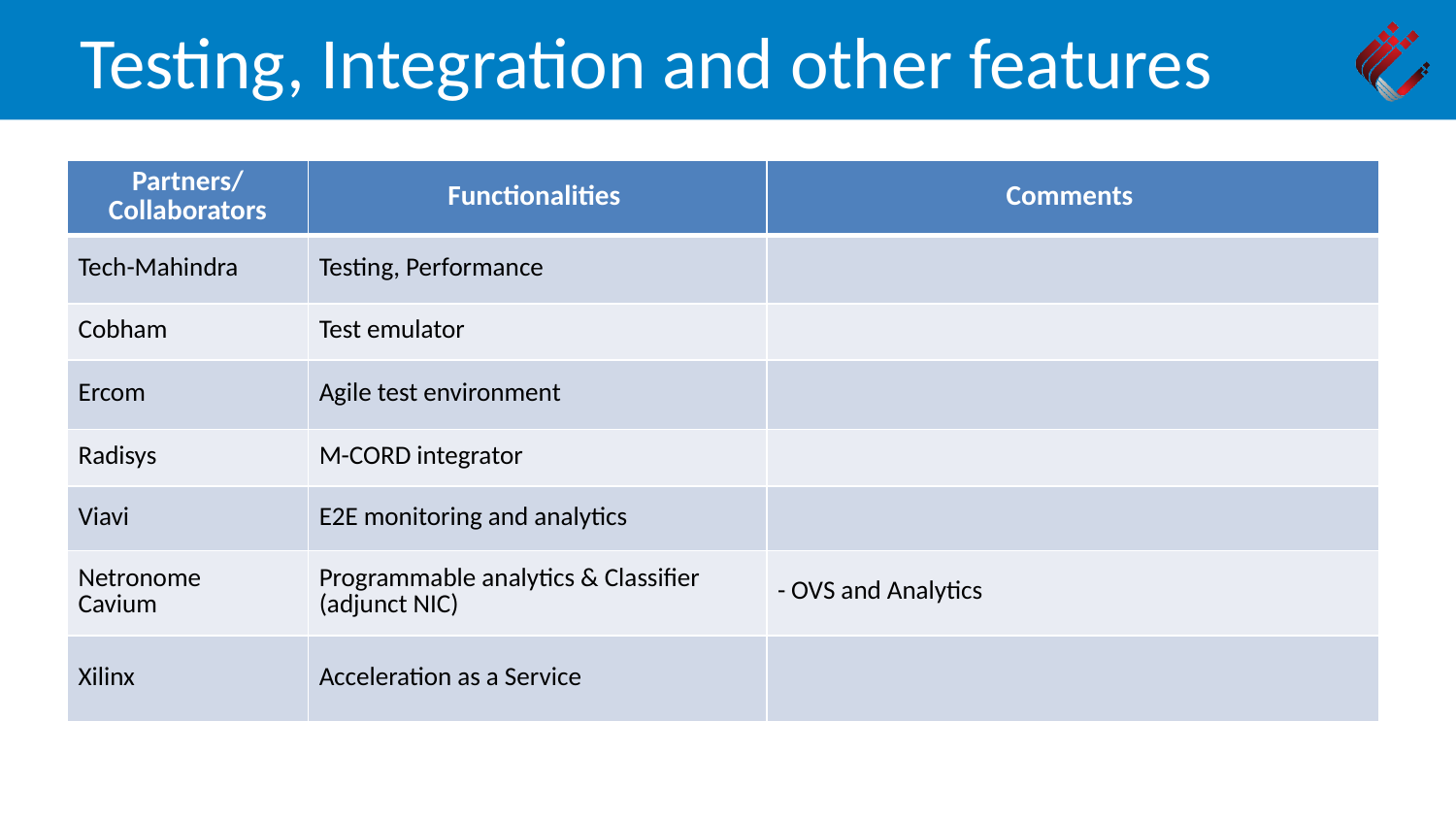

Testing, Integration and other features
| Partners/ Collaborators | Functionalities | Comments |
| --- | --- | --- |
| Tech-Mahindra | Testing, Performance |  |
| Cobham | Test emulator |  |
| Ercom | Agile test environment |  |
| Radisys | M-CORD integrator |  |
| Viavi | E2E monitoring and analytics |  |
| Netronome Cavium | Programmable analytics & Classifier (adjunct NIC) | - OVS and Analytics |
| Xilinx | Acceleration as a Service |  |